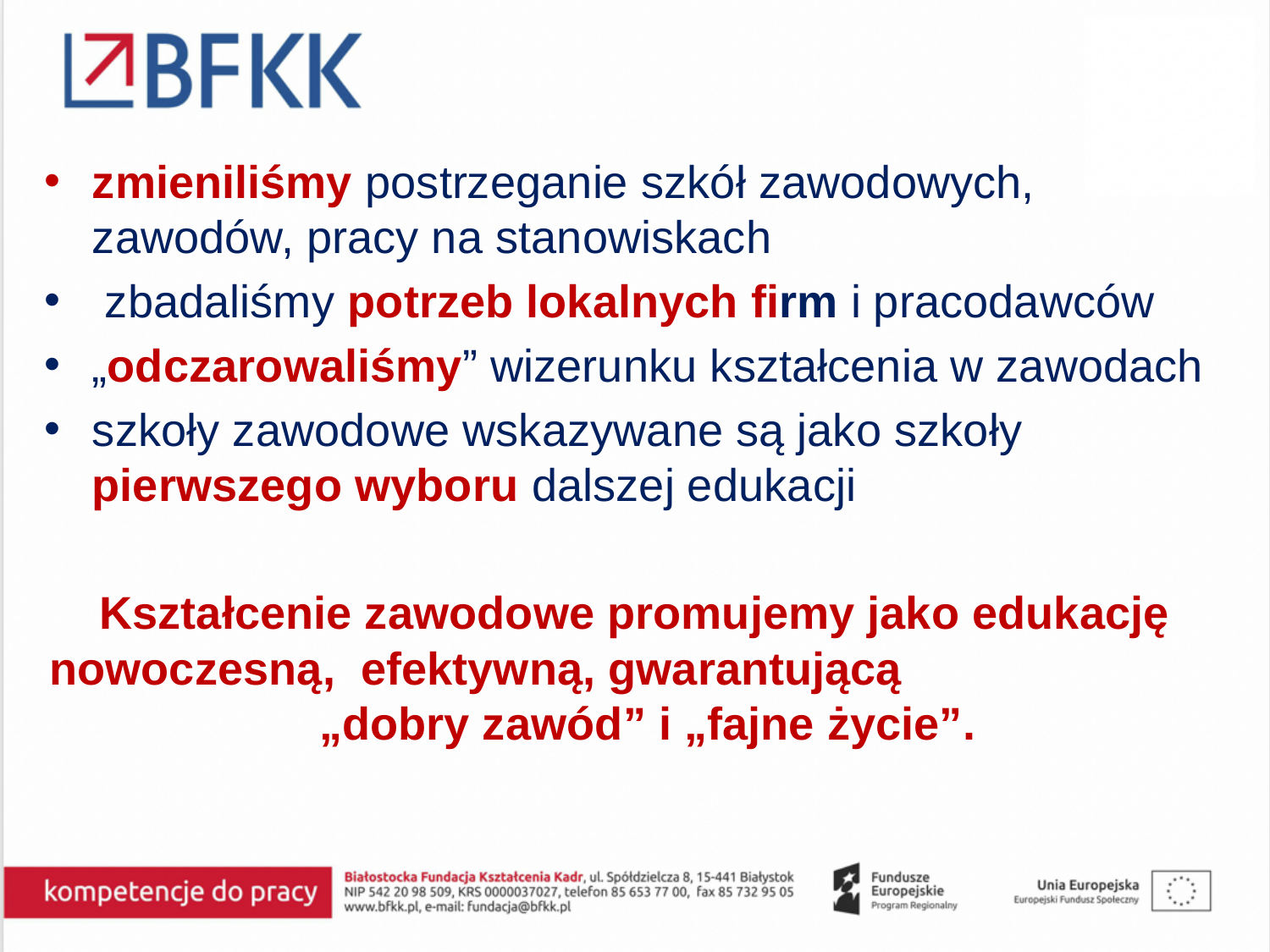

zmieniliśmy postrzeganie szkół zawodowych, zawodów, pracy na stanowiskach
 zbadaliśmy potrzeb lokalnych firm i pracodawców
„odczarowaliśmy” wizerunku kształcenia w zawodach
szkoły zawodowe wskazywane są jako szkoły pierwszego wyboru dalszej edukacji

Kształcenie zawodowe promujemy jako edukację nowoczesną,  efektywną, gwarantującą                            „dobry zawód” i „fajne życie”.